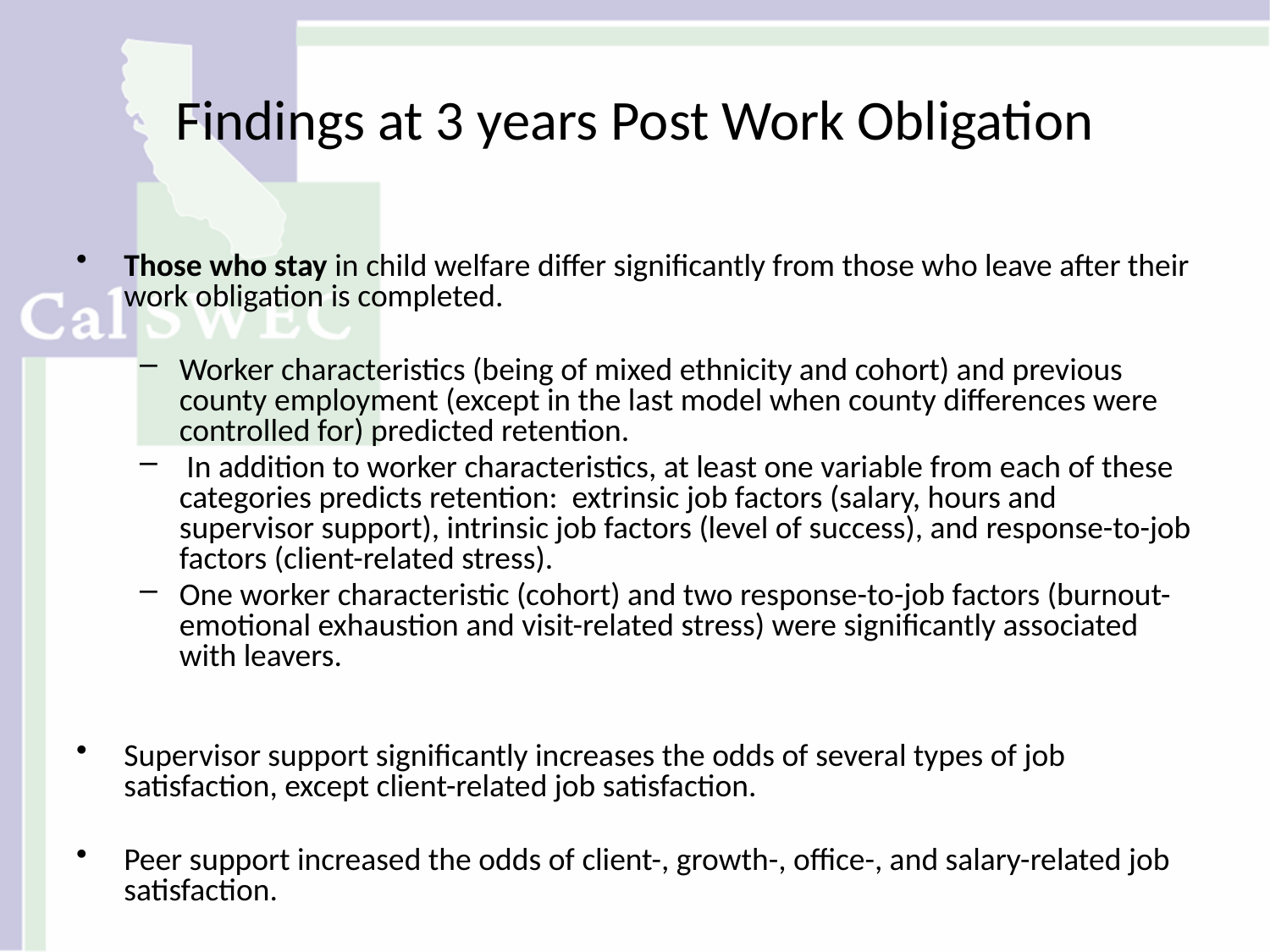

# Findings at 3 years Post Work Obligation

Those who stay in child welfare differ significantly from those who leave after their work obligation is completed.

Worker characteristics (being of mixed ethnicity and cohort) and previous county employment (except in the last model when county differences were controlled for) predicted retention.
 In addition to worker characteristics, at least one variable from each of these categories predicts retention:  extrinsic job factors (salary, hours and supervisor support), intrinsic job factors (level of success), and response-to-job factors (client-related stress).
One worker characteristic (cohort) and two response-to-job factors (burnout-emotional exhaustion and visit-related stress) were significantly associated with leavers.

Supervisor support significantly increases the odds of several types of job satisfaction, except client-related job satisfaction.

Peer support increased the odds of client-, growth-, office-, and salary-related job satisfaction.